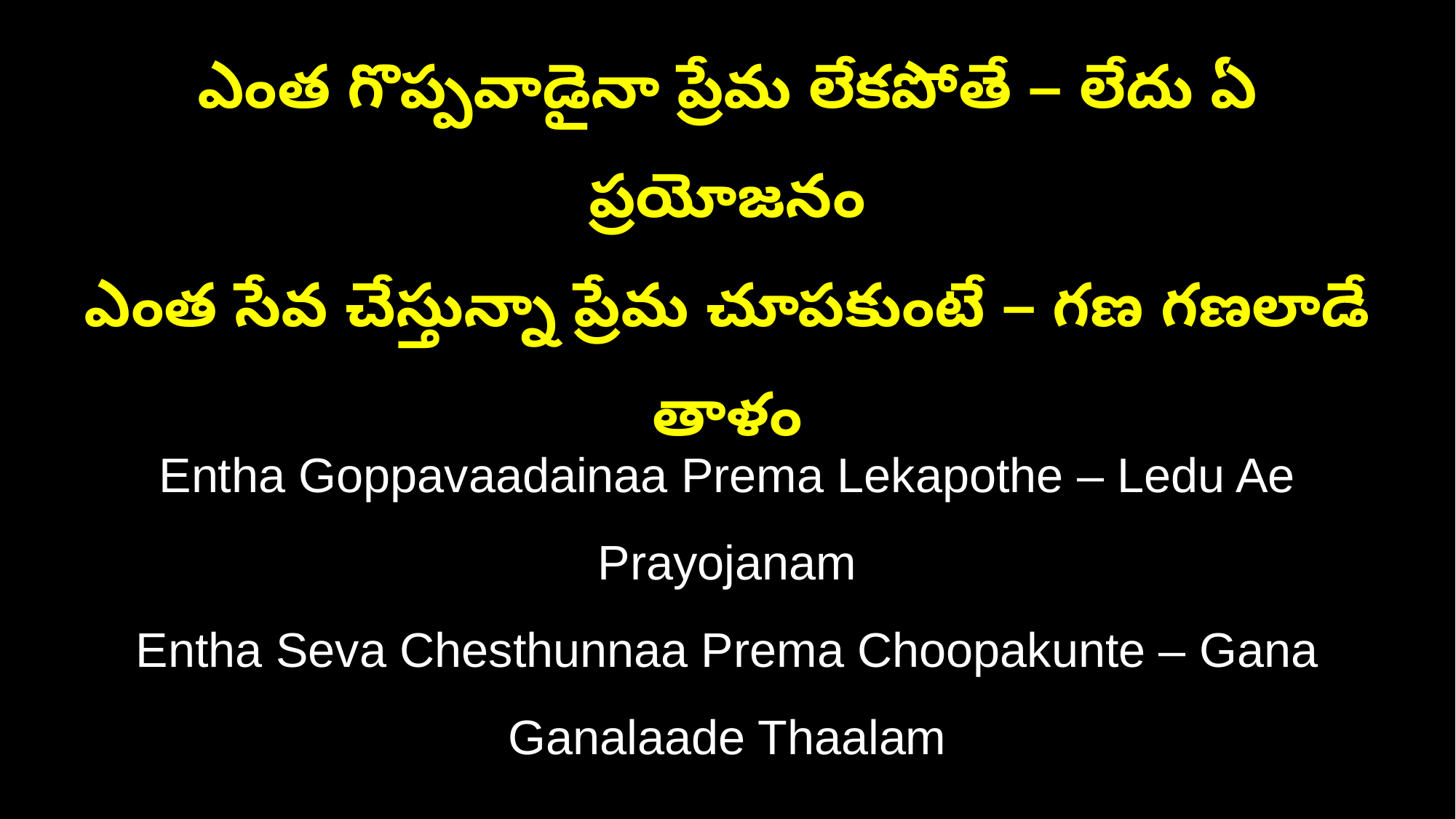

ఎంత గొప్పవాడైనా ప్రేమ లేకపోతే – లేదు ఏ ప్రయోజనం
ఎంత సేవ చేస్తున్నా ప్రేమ చూపకుంటే – గణ గణలాడే తాళం
Entha Goppavaadainaa Prema Lekapothe – Ledu Ae Prayojanam
Entha Seva Chesthunnaa Prema Choopakunte – Gana Ganalaade Thaalam